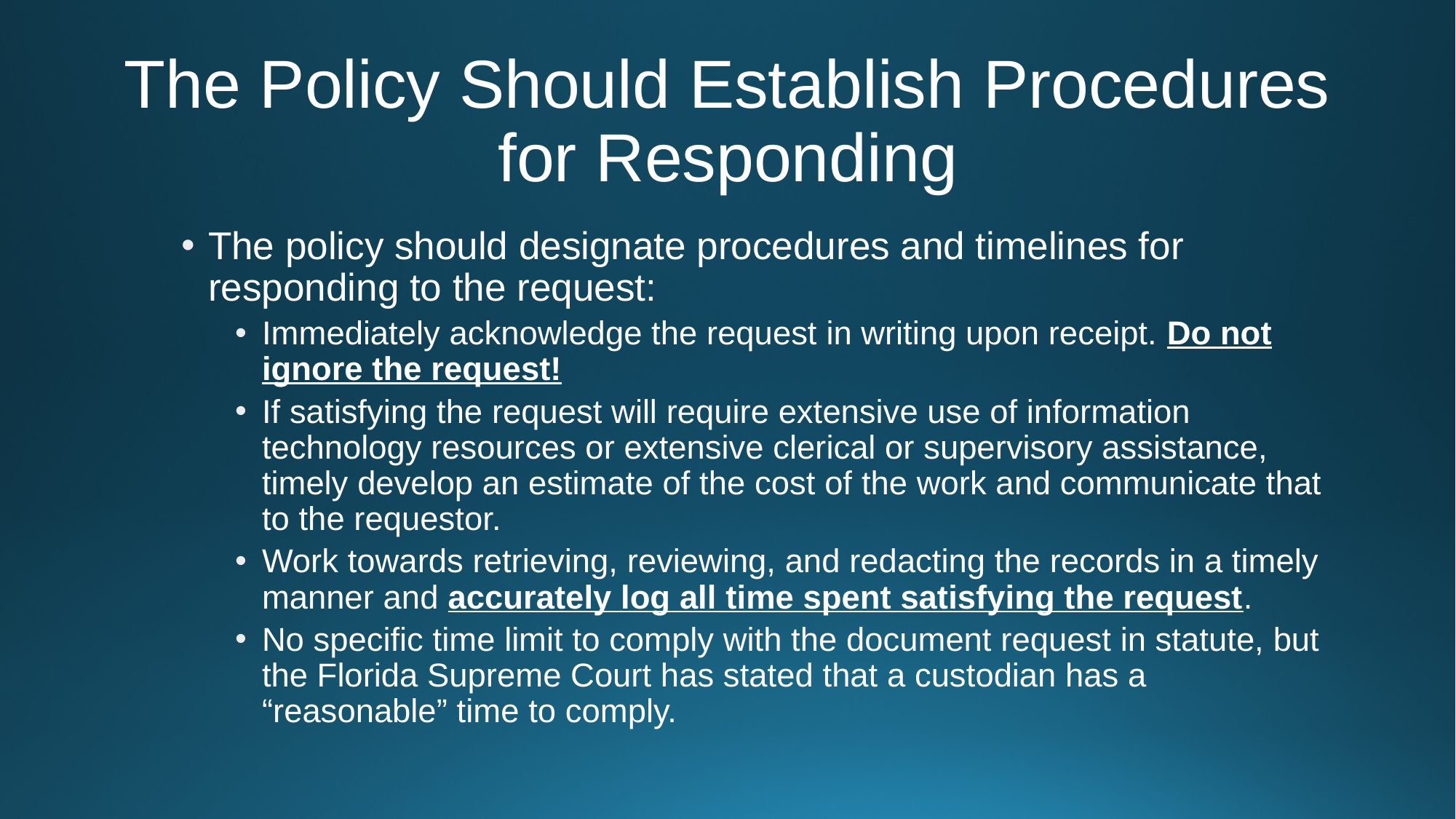

# The Policy Should Establish Procedures for Responding
The policy should designate procedures and timelines for responding to the request:
Immediately acknowledge the request in writing upon receipt. Do not ignore the request!
If satisfying the request will require extensive use of information technology resources or extensive clerical or supervisory assistance, timely develop an estimate of the cost of the work and communicate that to the requestor.
Work towards retrieving, reviewing, and redacting the records in a timely manner and accurately log all time spent satisfying the request.
No specific time limit to comply with the document request in statute, but the Florida Supreme Court has stated that a custodian has a “reasonable” time to comply.